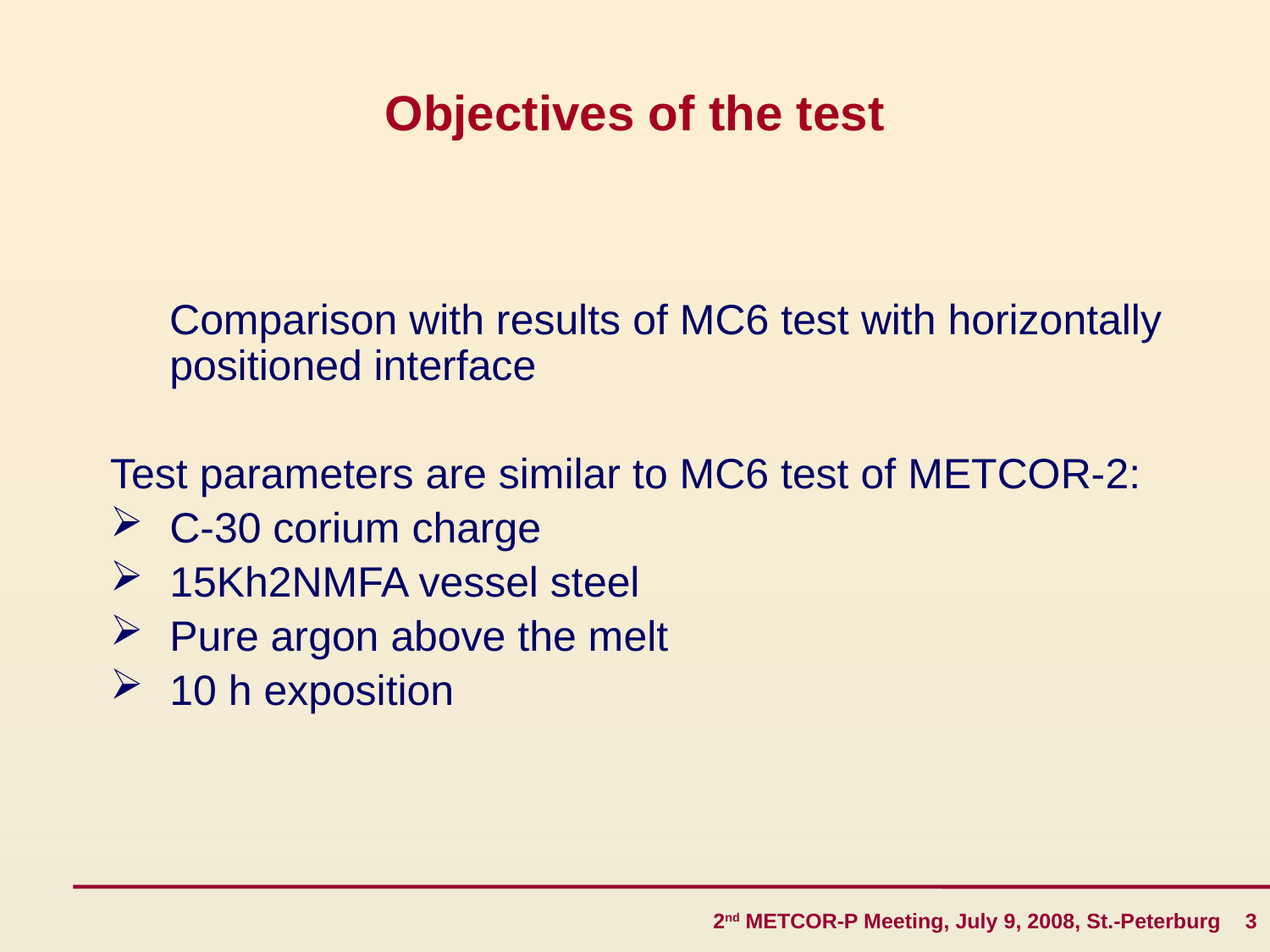

# Objectives of the test

     Comparison with results of MC6 test with horizontally
 positioned interface

Test parameters are similar to MC6 test of METCOR-2:
 C-30 corium charge
 15Kh2NMFA vessel steel
 Pure argon above the melt
 10 h exposition
2nd METCOR-P Meeting, July 9, 2008, St.-Peterburg    3